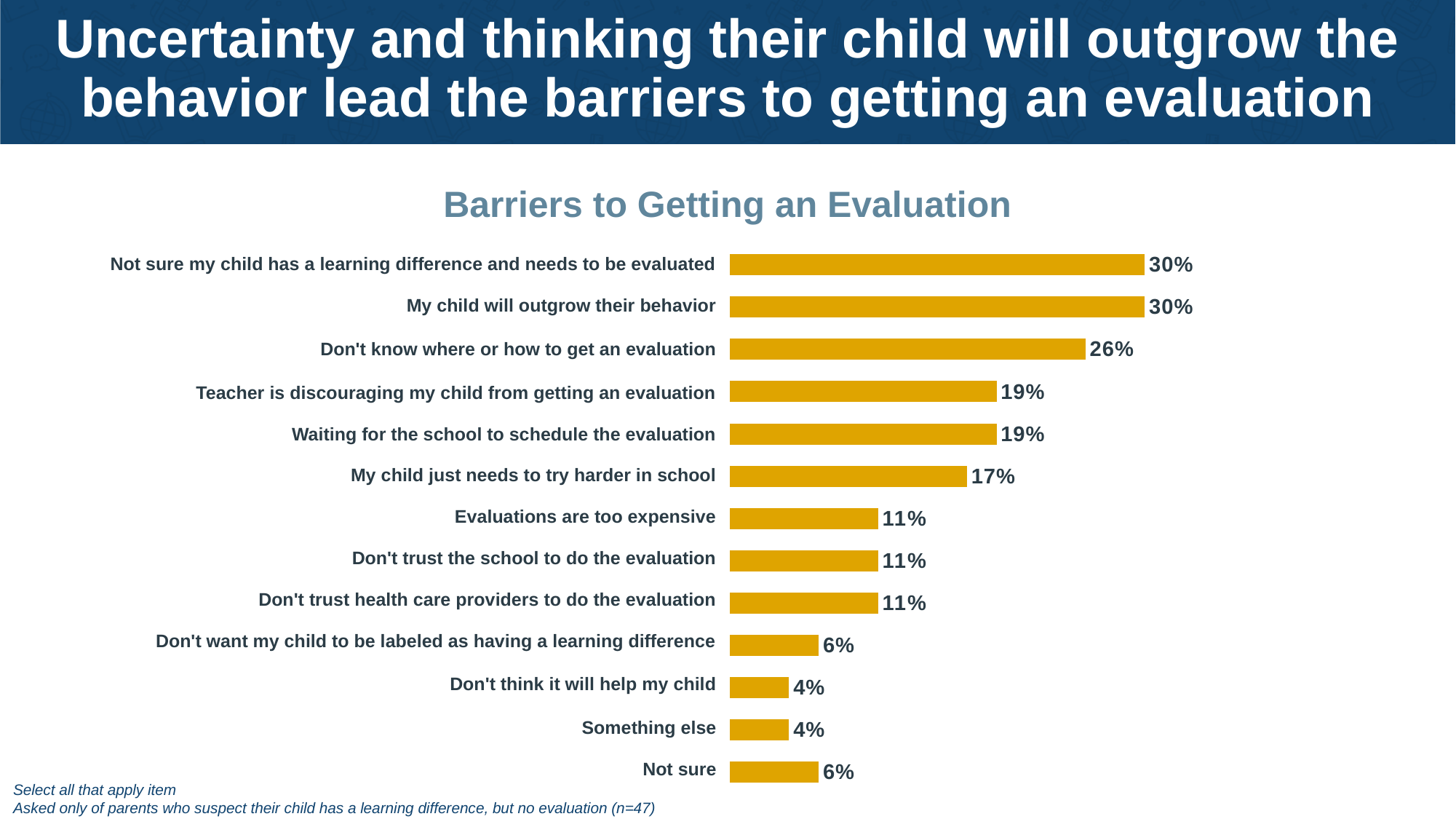

# Uncertainty and thinking their child will outgrow the behavior lead the barriers to getting an evaluation
Barriers to Getting an Evaluation
| Not sure my child has a learning difference and needs to be evaluated |
| --- |
| My child will outgrow their behavior |
| Don't know where or how to get an evaluation |
| Teacher is discouraging my child from getting an evaluation |
| Waiting for the school to schedule the evaluation |
| My child just needs to try harder in school |
| Evaluations are too expensive |
| Don't trust the school to do the evaluation |
| Don't trust health care providers to do the evaluation |
| Don't want my child to be labeled as having a learning difference |
| Don't think it will help my child |
| Something else |
| Not sure |

### Chart

| Category | No Evaluation |
|---|---|
| Not sure my child has a learning difference and needs to be evaluated | 0.29787199999999997 |
| My child will outgrow their behavior | 0.29787199999999997 |
| Don't know where or how to get an evaluation | 0.255319 |
| Teacher is discouraging my child from getting an evaluation | 0.19148900000000002 |
| Waiting for the school to schedule the evaluation | 0.19148900000000002 |
| My child just needs to try harder in school | 0.170213 |
| Evaluations are too expensive | 0.10638299999999999 |
| Don't trust the school to do the evaluation | 0.10638299999999999 |
| Don't trust health care providers to do the evaluation | 0.10638299999999999 |
| Don't want my child to be labeled as having a learning difference | 0.06383 |
| Don't think it will help my child | 0.042553 |
| Something else | 0.042553 |
| Not sure | 0.06383 |
Select all that apply item
Asked only of parents who suspect their child has a learning difference, but no evaluation (n=47)